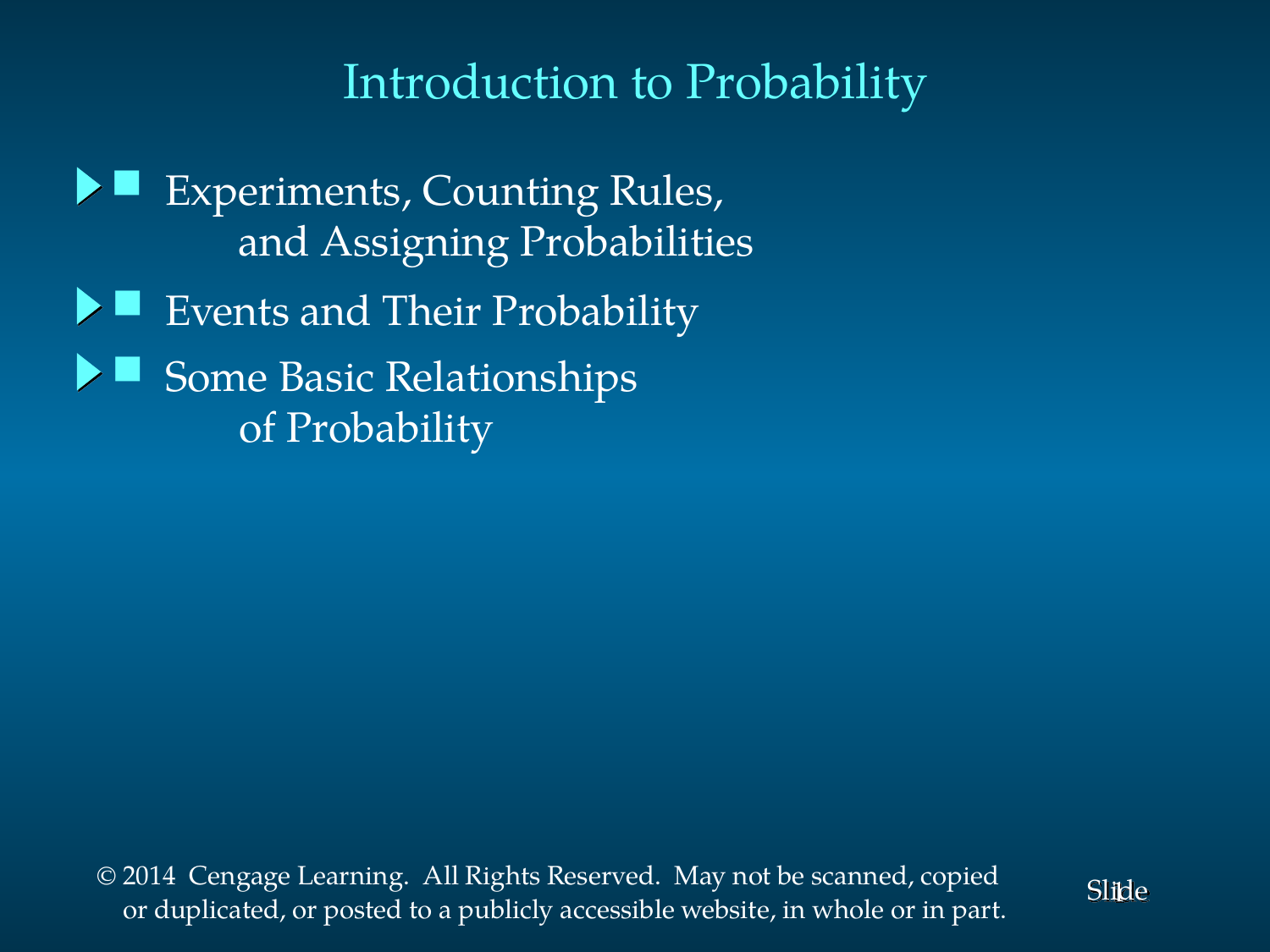

# Introduction to Probability
  Experiments, Counting Rules,
	and Assigning Probabilities

  Events and Their Probability

  Some Basic Relationships
         	of Probability